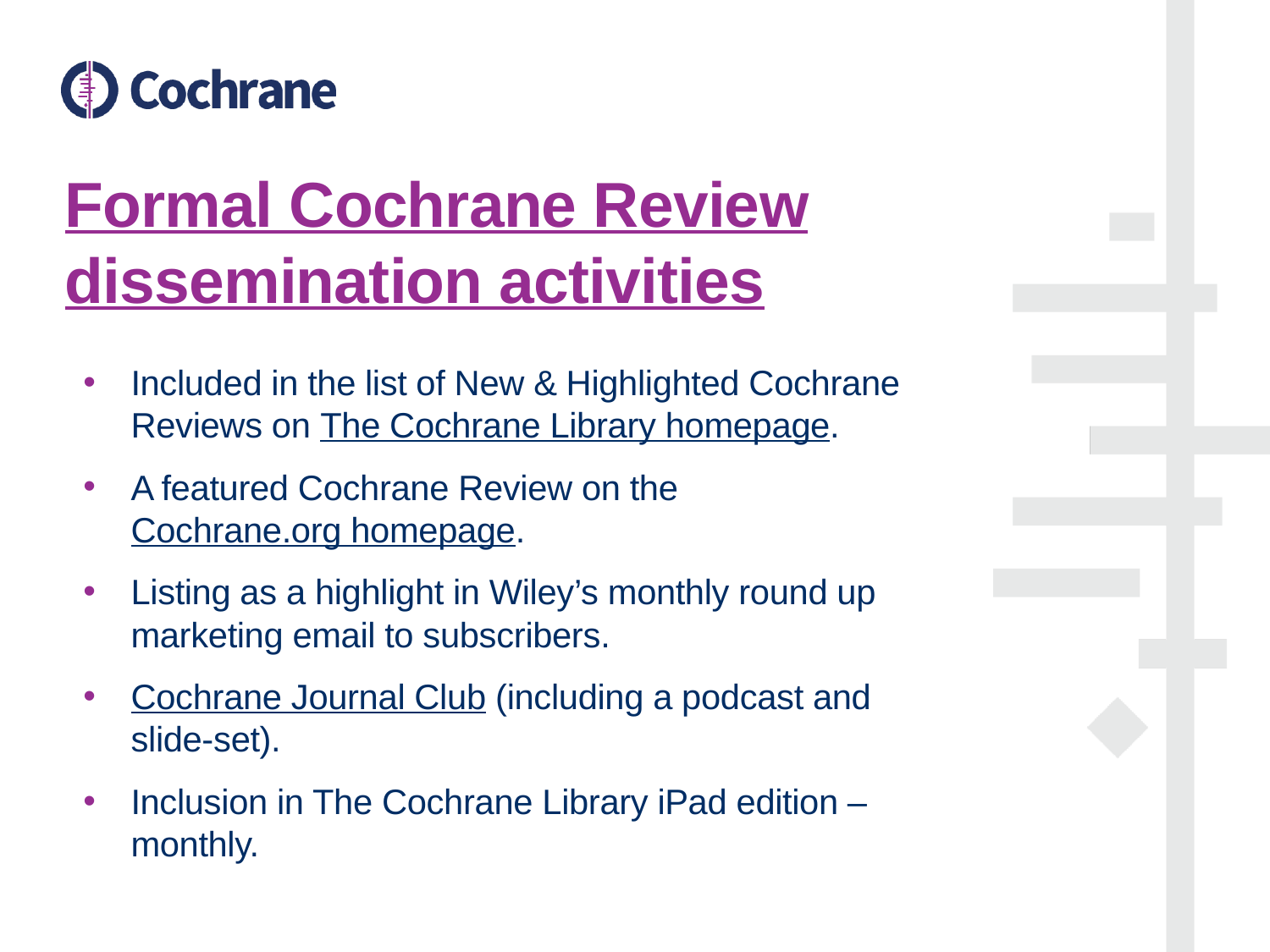

# Formal Cochrane Review dissemination activities
Included in the list of New & Highlighted Cochrane Reviews on The Cochrane Library homepage.
A featured Cochrane Review on the Cochrane.org homepage.
Listing as a highlight in Wiley’s monthly round up marketing email to subscribers.
Cochrane Journal Club (including a podcast and slide-set).
Inclusion in The Cochrane Library iPad edition – monthly.